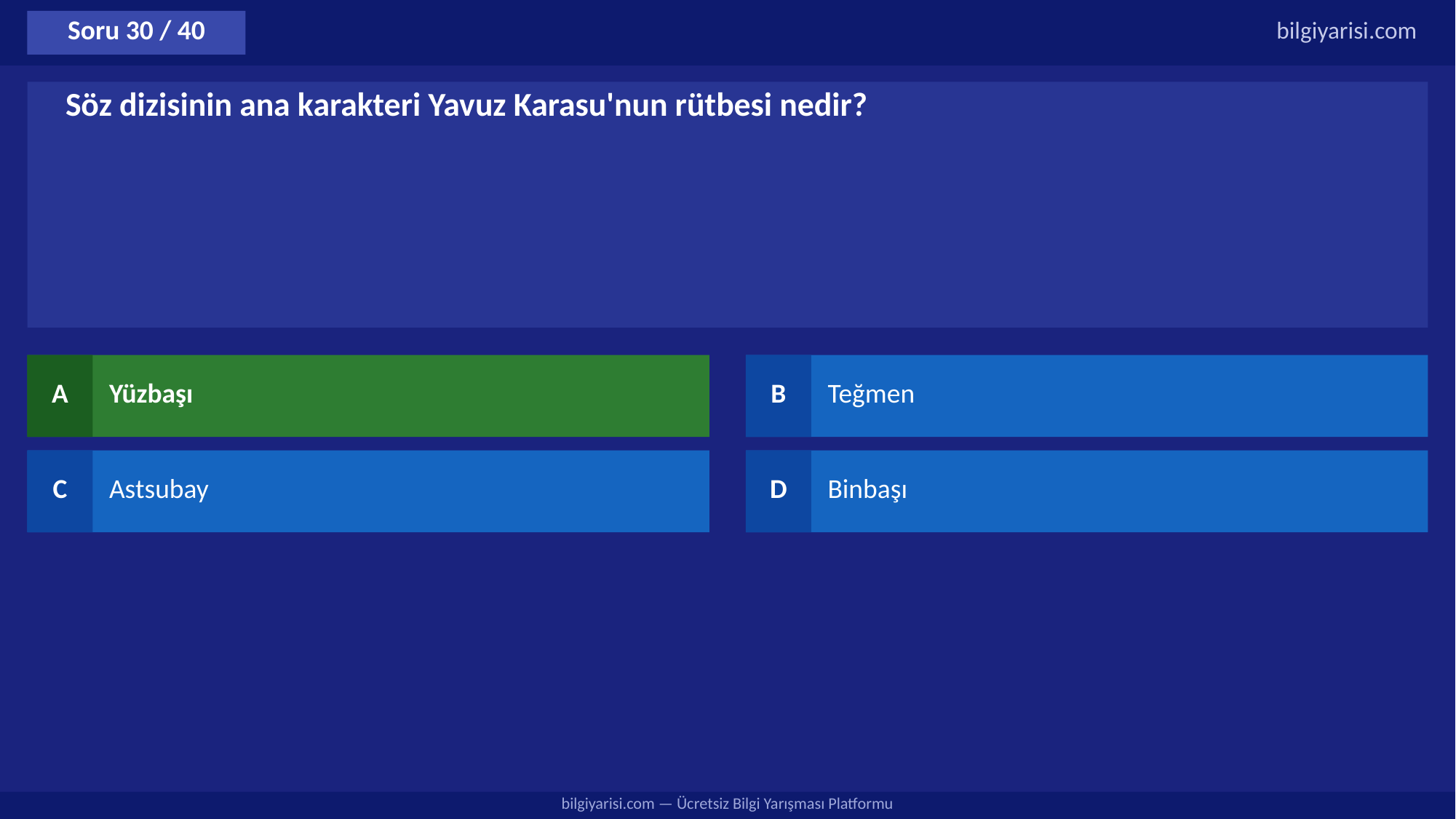

Soru 30 / 40
bilgiyarisi.com

Söz dizisinin ana karakteri Yavuz Karasu'nun rütbesi nedir?

A
Yüzbaşı

B
Teğmen

C
Astsubay

D
Binbaşı
bilgiyarisi.com — Ücretsiz Bilgi Yarışması Platformu